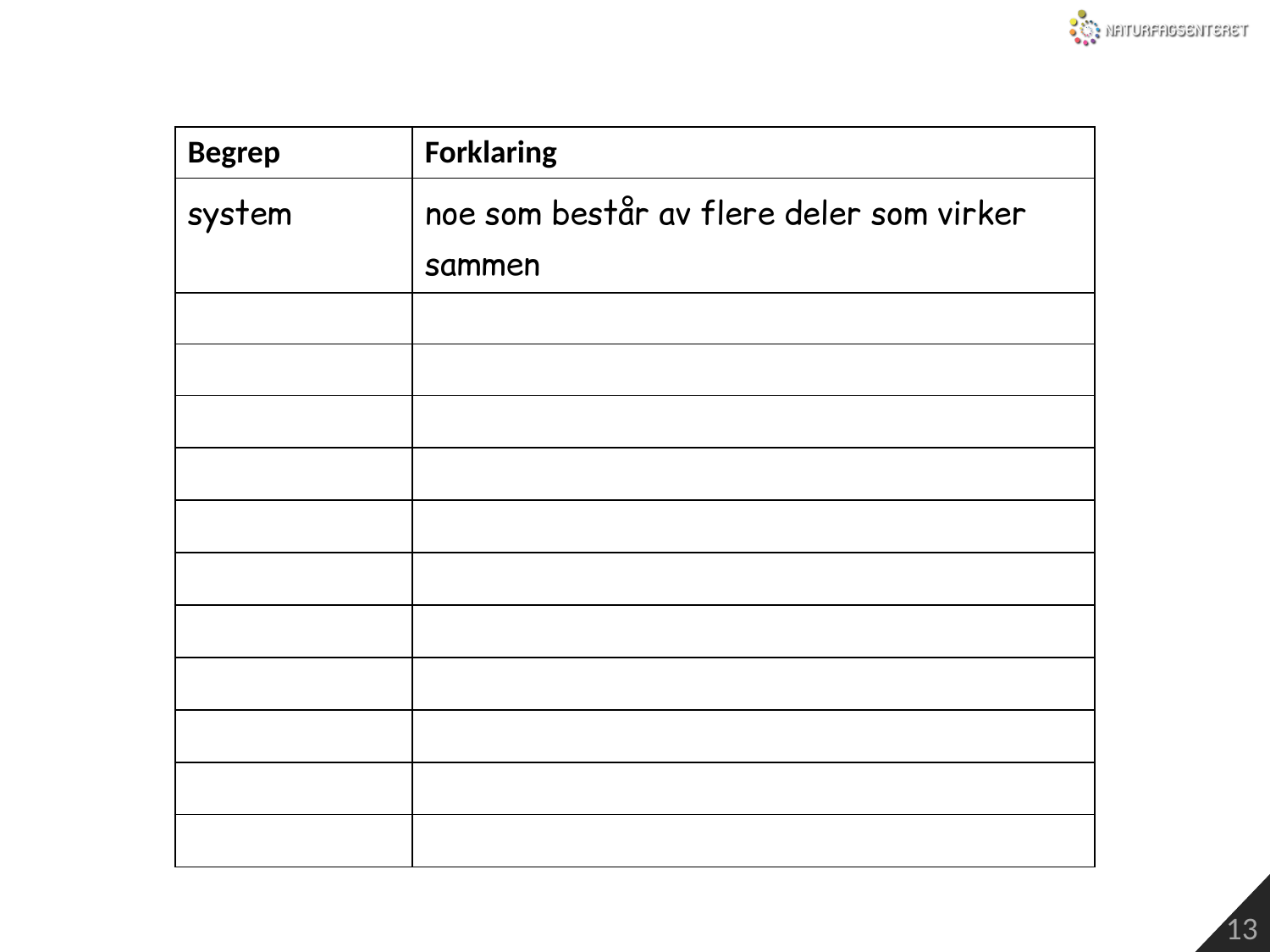

| Begrep | Forklaring |
| --- | --- |
| system | noe som består av flere deler som virker sammen |
|  |  |
|  |  |
|  |  |
|  |  |
|  |  |
|  |  |
|  |  |
|  |  |
|  |  |
|  |  |
|  |  |